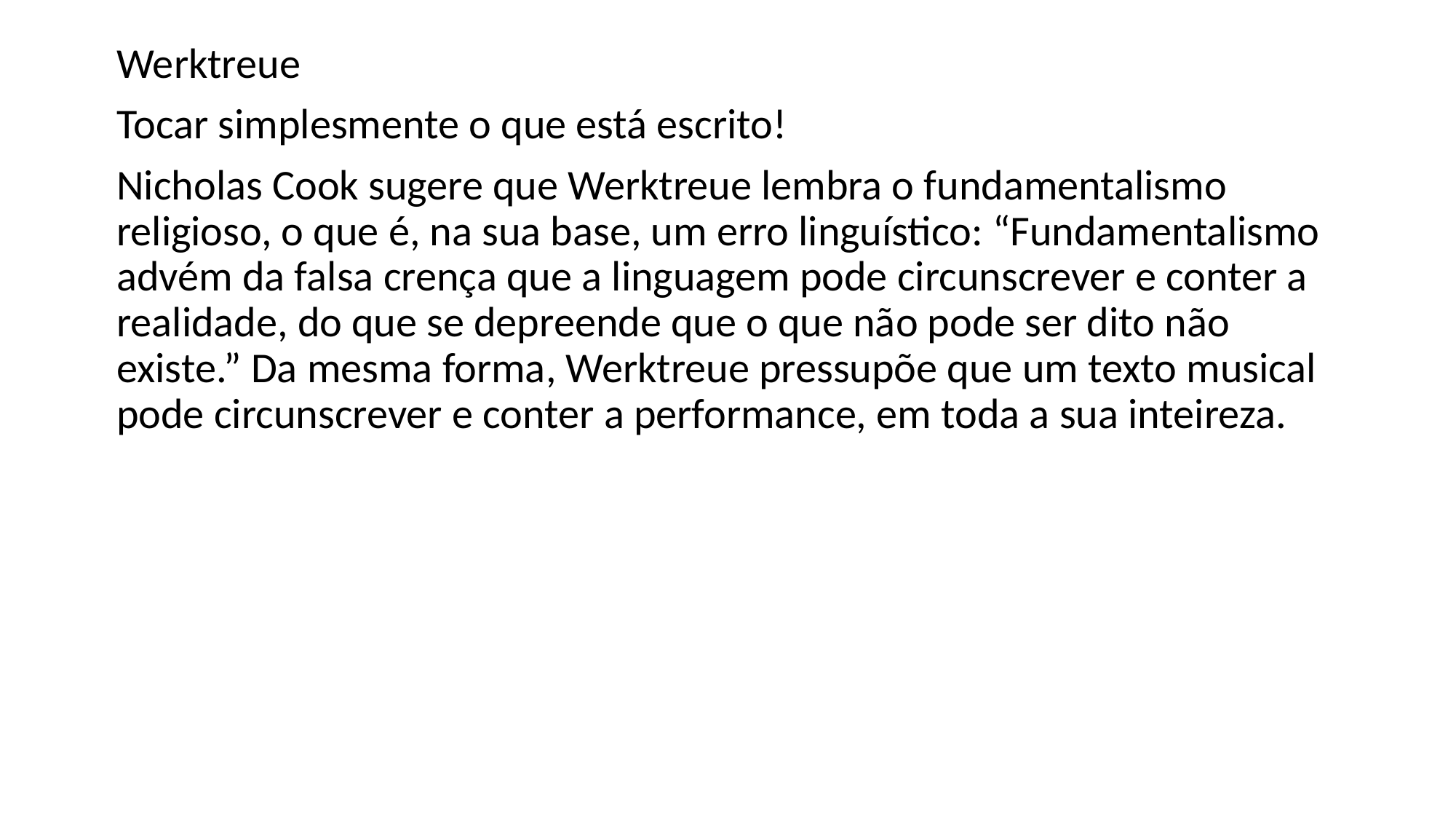

Werktreue
Tocar simplesmente o que está escrito!
Nicholas Cook sugere que Werktreue lembra o fundamentalismo religioso, o que é, na sua base, um erro linguístico: “Fundamentalismo advém da falsa crença que a linguagem pode circunscrever e conter a realidade, do que se depreende que o que não pode ser dito não existe.” Da mesma forma, Werktreue pressupõe que um texto musical pode circunscrever e conter a performance, em toda a sua inteireza.